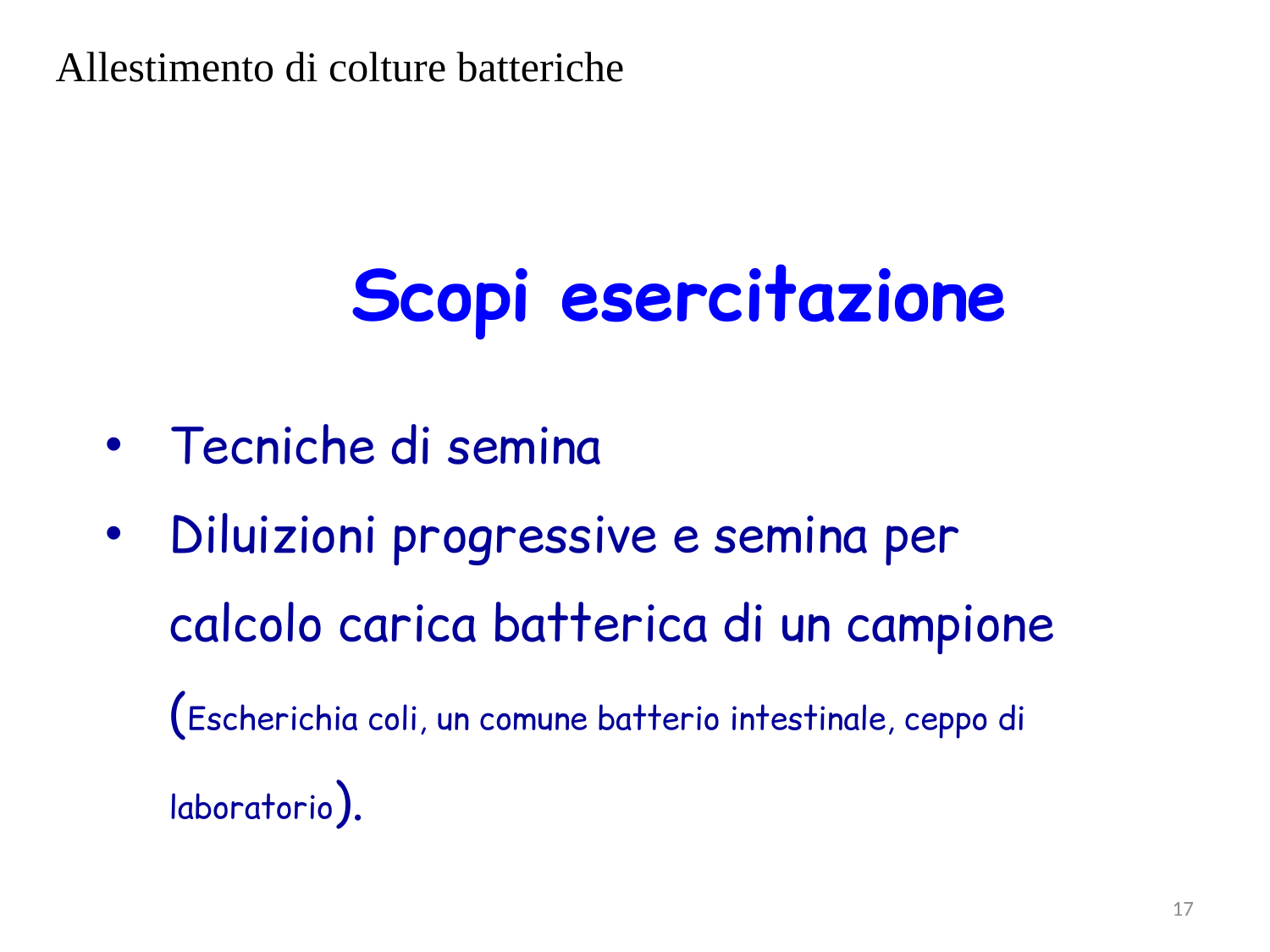

Allestimento di colture batteriche
Scopi esercitazione
Tecniche di semina
Diluizioni progressive e semina per calcolo carica batterica di un campione (Escherichia coli, un comune batterio intestinale, ceppo di laboratorio).

17